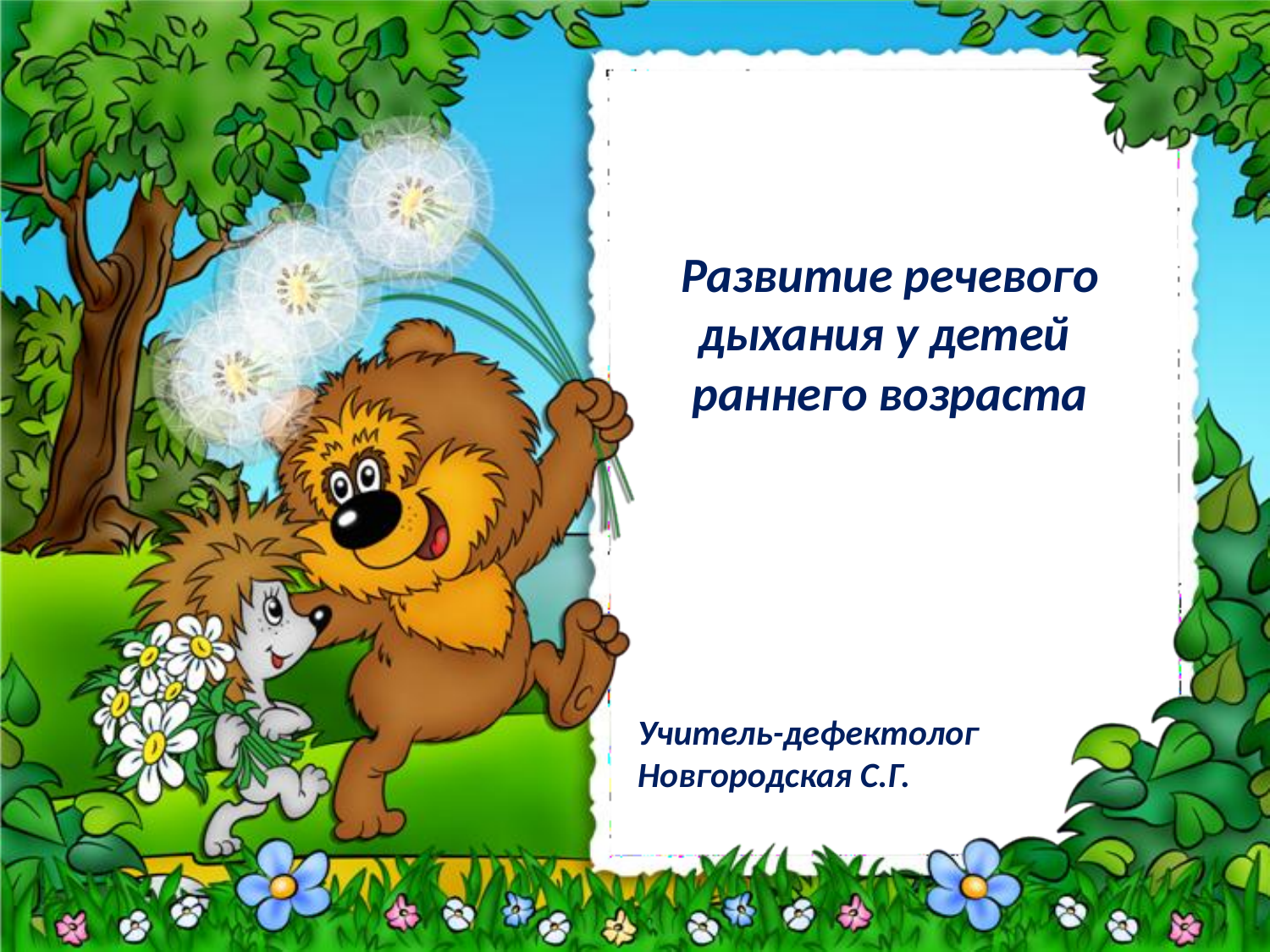

Развитие речевого дыхания у детей  раннего возраста
Учитель-дефектолог Новгородская С.Г.